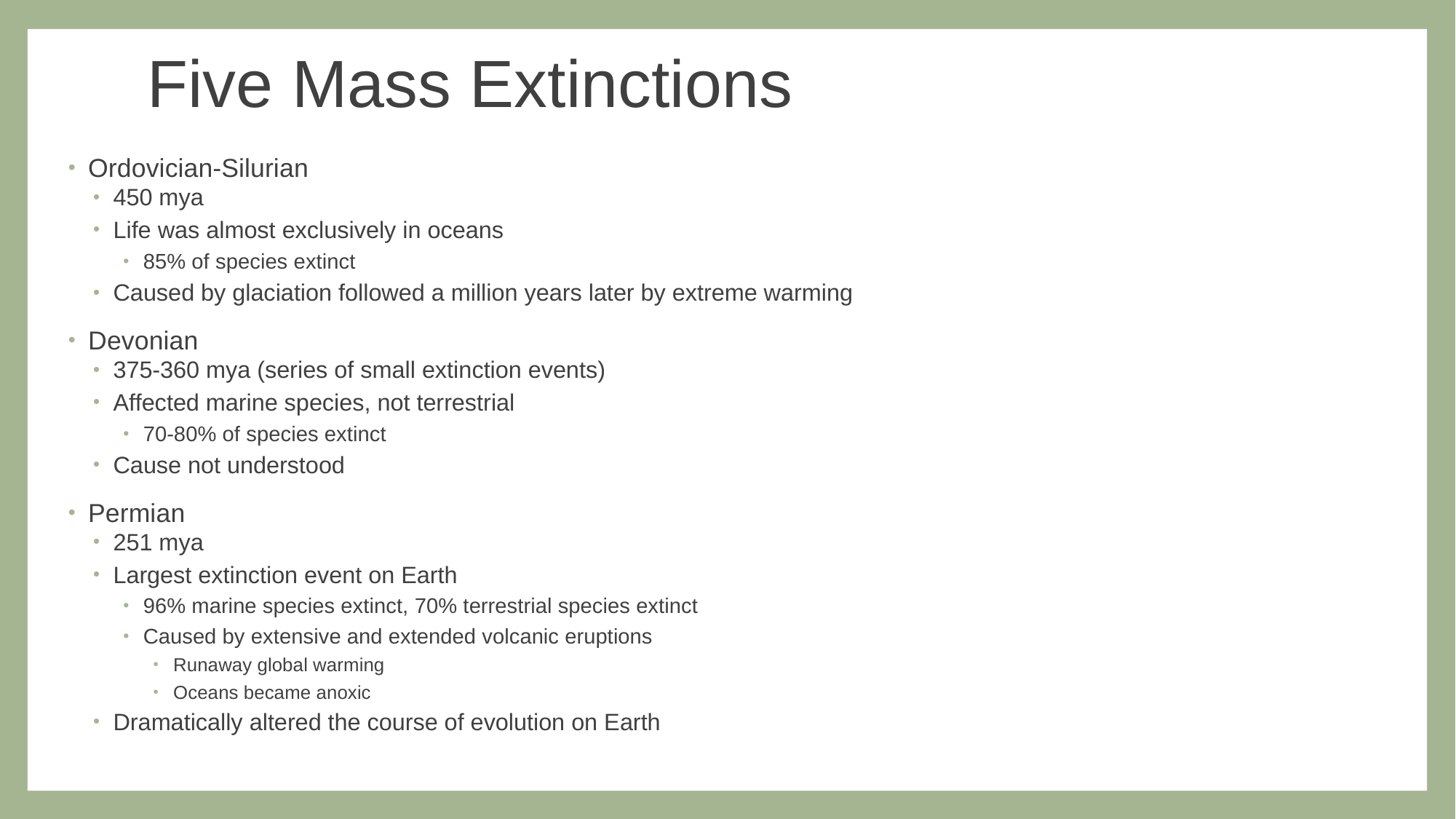

# Five Mass Extinctions
Ordovician-Silurian
450 mya
Life was almost exclusively in oceans
85% of species extinct
Caused by glaciation followed a million years later by extreme warming
Devonian
375-360 mya (series of small extinction events)
Affected marine species, not terrestrial
70-80% of species extinct
Cause not understood
Permian
251 mya
Largest extinction event on Earth
96% marine species extinct, 70% terrestrial species extinct
Caused by extensive and extended volcanic eruptions
Runaway global warming
Oceans became anoxic
Dramatically altered the course of evolution on Earth